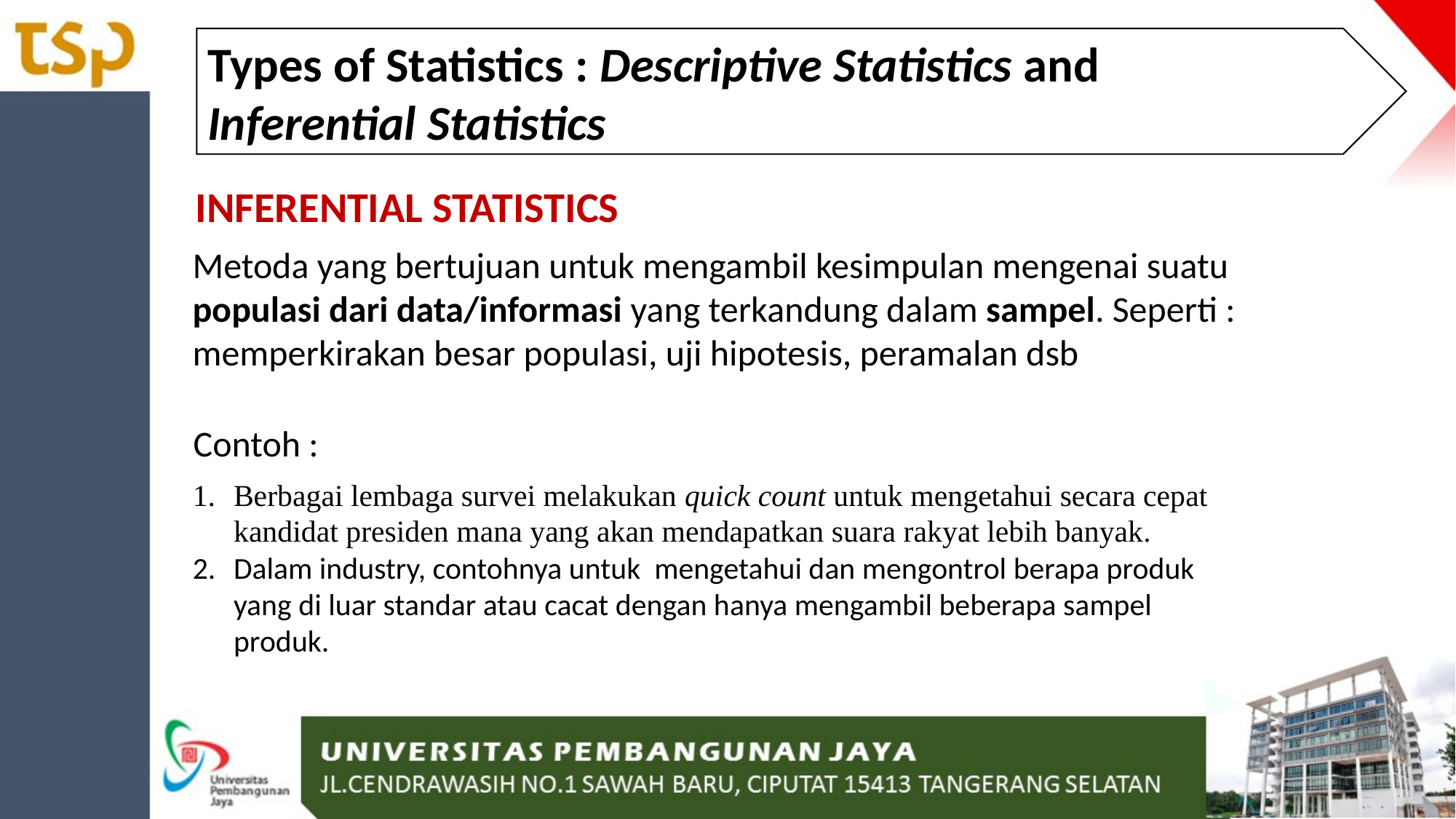

Types of Statistics : Descriptive Statistics and
Inferential Statistics
INFERENTIAL STATISTICS
Metoda yang bertujuan untuk mengambil kesimpulan mengenai suatu populasi dari data/informasi yang terkandung dalam sampel. Seperti : memperkirakan besar populasi, uji hipotesis, peramalan dsb
Contoh :
Berbagai lembaga survei melakukan quick count untuk mengetahui secara cepat kandidat presiden mana yang akan mendapatkan suara rakyat lebih banyak.
Dalam industry, contohnya untuk  mengetahui dan mengontrol berapa produk yang di luar standar atau cacat dengan hanya mengambil beberapa sampel produk.